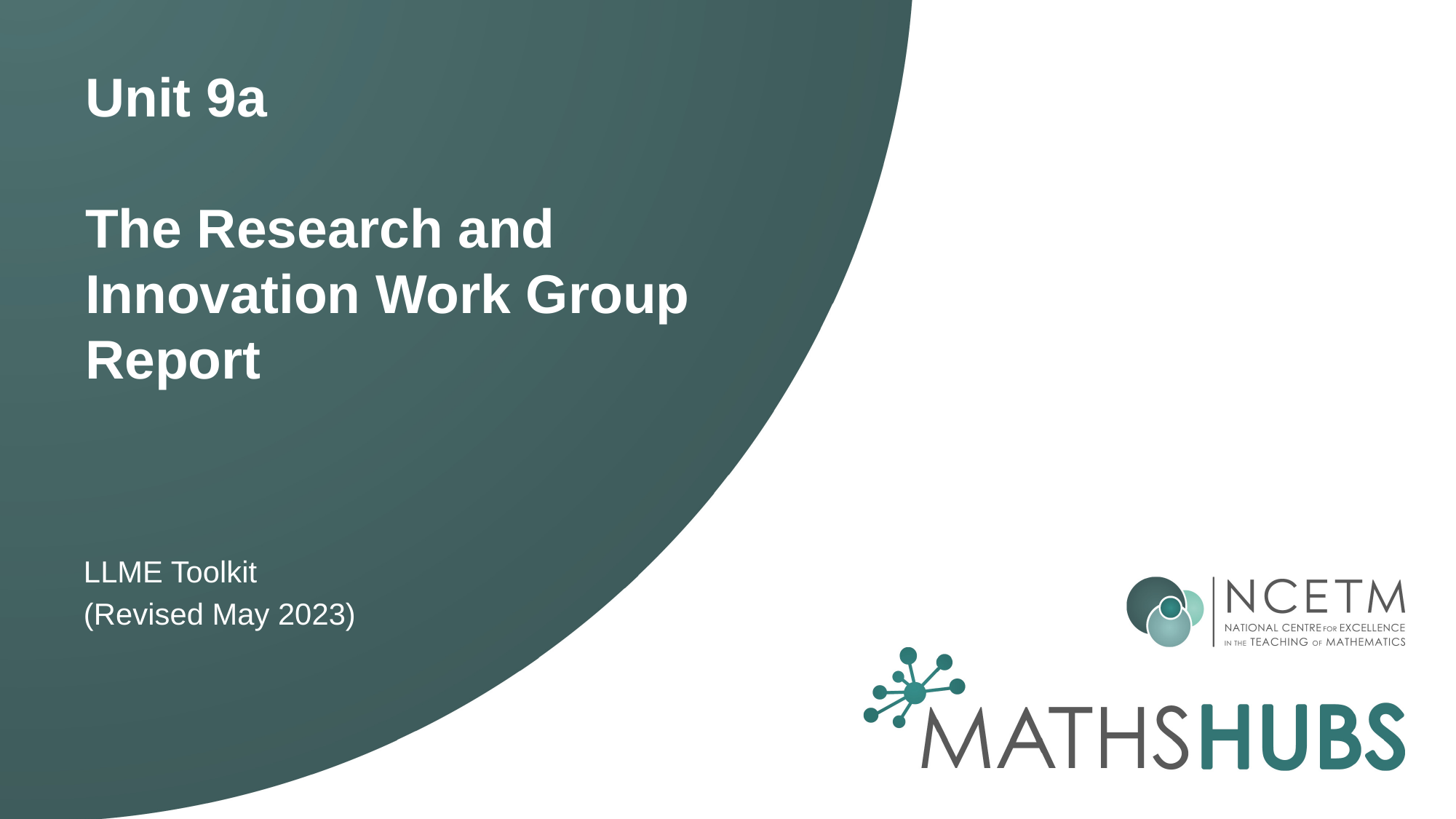

# Unit 9a The Research and Innovation Work Group Report
LLME Toolkit
(Revised May 2023)